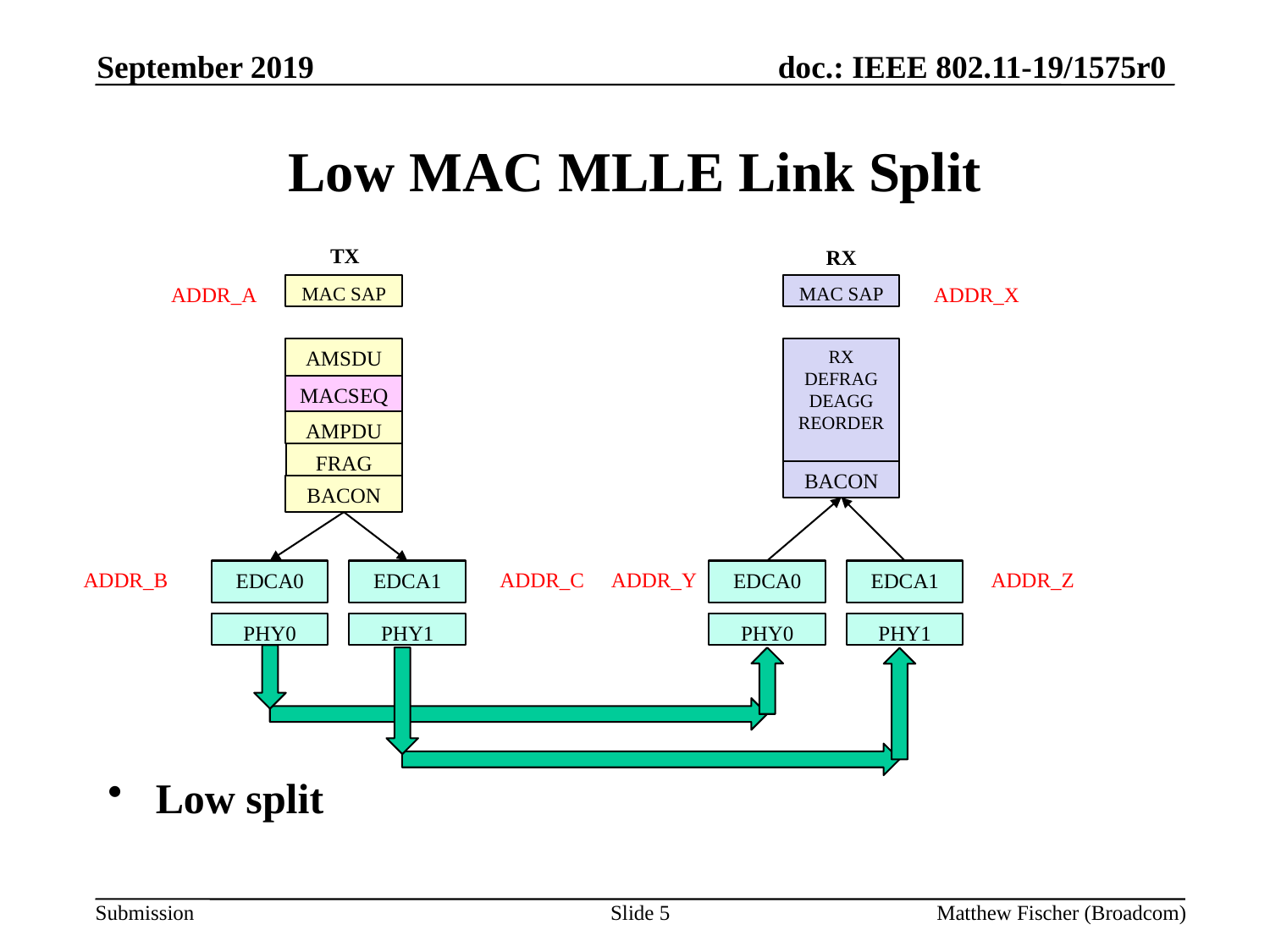

September 2019
# Low MAC MLLE Link Split
TX
RX
ADDR_A
MAC SAP
MAC SAP
ADDR_X
AMSDU
RX
DEFRAG
DEAGG
REORDER
MACSEQ
AMPDU
FRAG
BACON
BACON
ADDR_C
ADDR_B
EDCA0
EDCA1
ADDR_Y
EDCA0
EDCA1
ADDR_Z
PHY0
PHY1
PHY0
PHY1

Low split
Slide 5
Matthew Fischer (Broadcom)